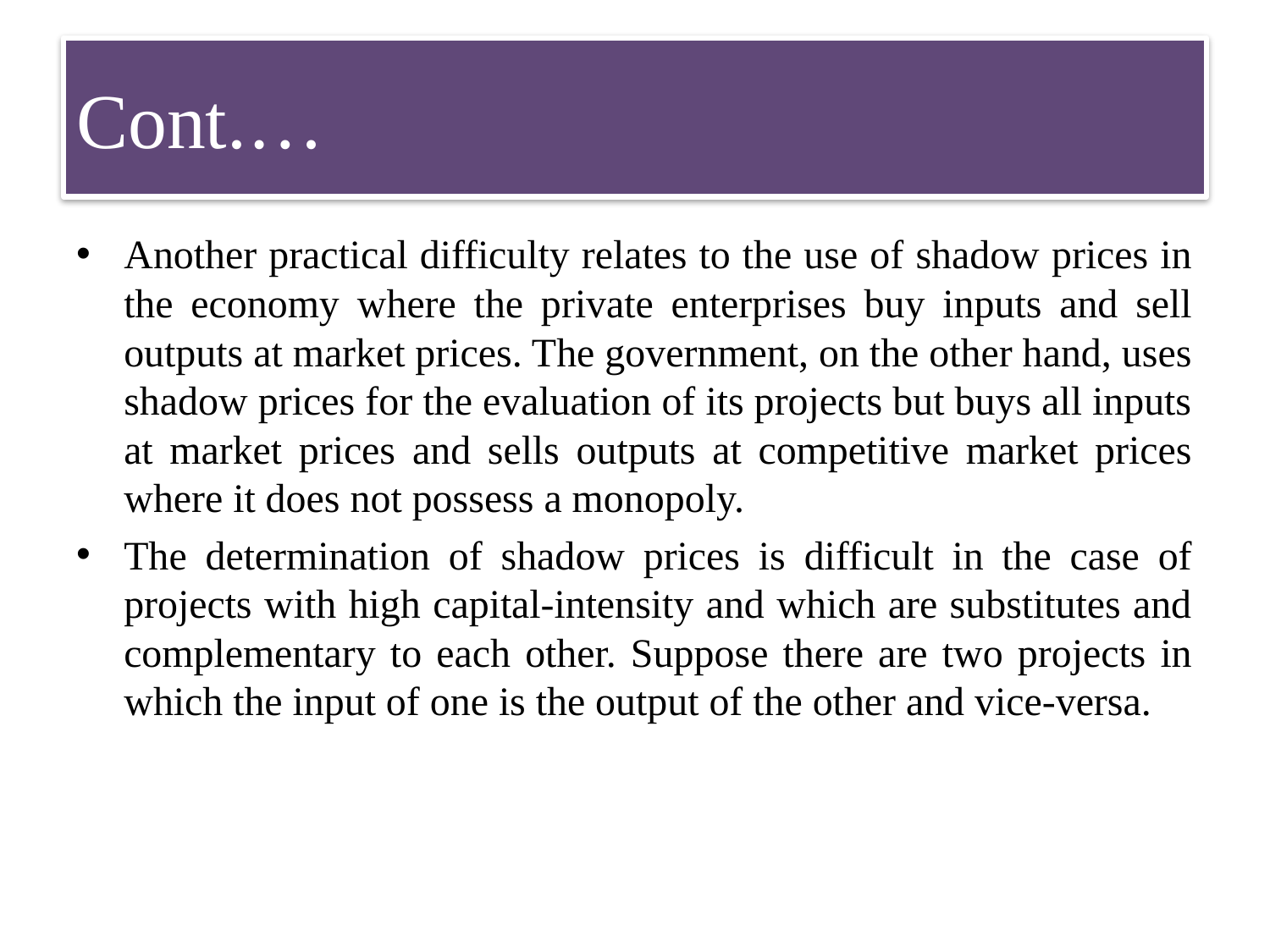

# Cont.…
Another practical difficulty relates to the use of shadow prices in the economy where the private enterprises buy inputs and sell outputs at market prices. The government, on the other hand, uses shadow prices for the evaluation of its projects but buys all inputs at market prices and sells outputs at competitive market prices where it does not possess a monopoly.
The determination of shadow prices is difficult in the case of projects with high capital-intensity and which are substitutes and complementary to each other. Suppose there are two projects in which the input of one is the output of the other and vice-versa.